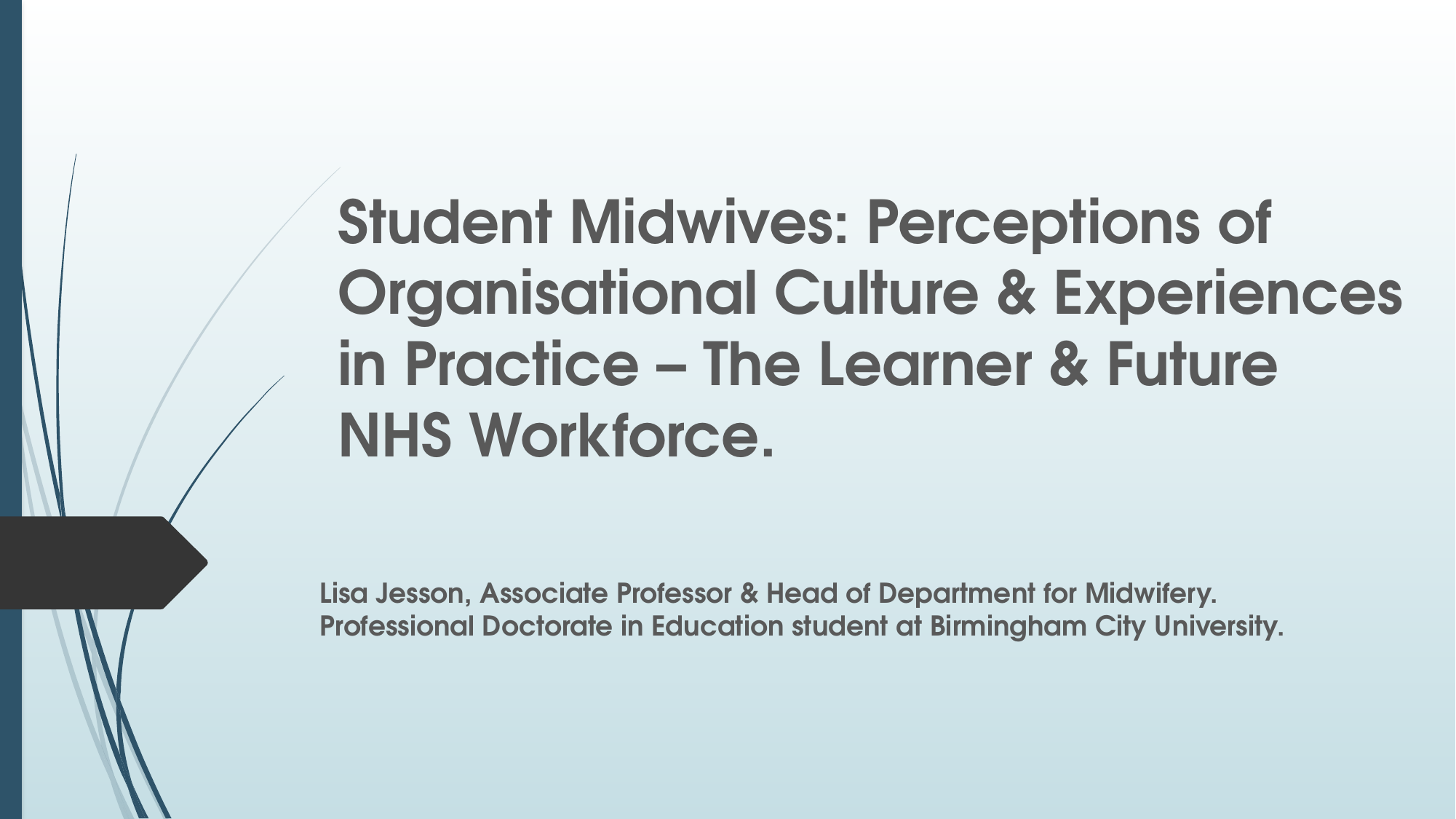

# Student Midwives: Perceptions of Organisational Culture & Experiences in Practice – The Learner & Future NHS Workforce.
Lisa Jesson, Associate Professor & Head of Department for Midwifery. Professional Doctorate in Education student at Birmingham City University.